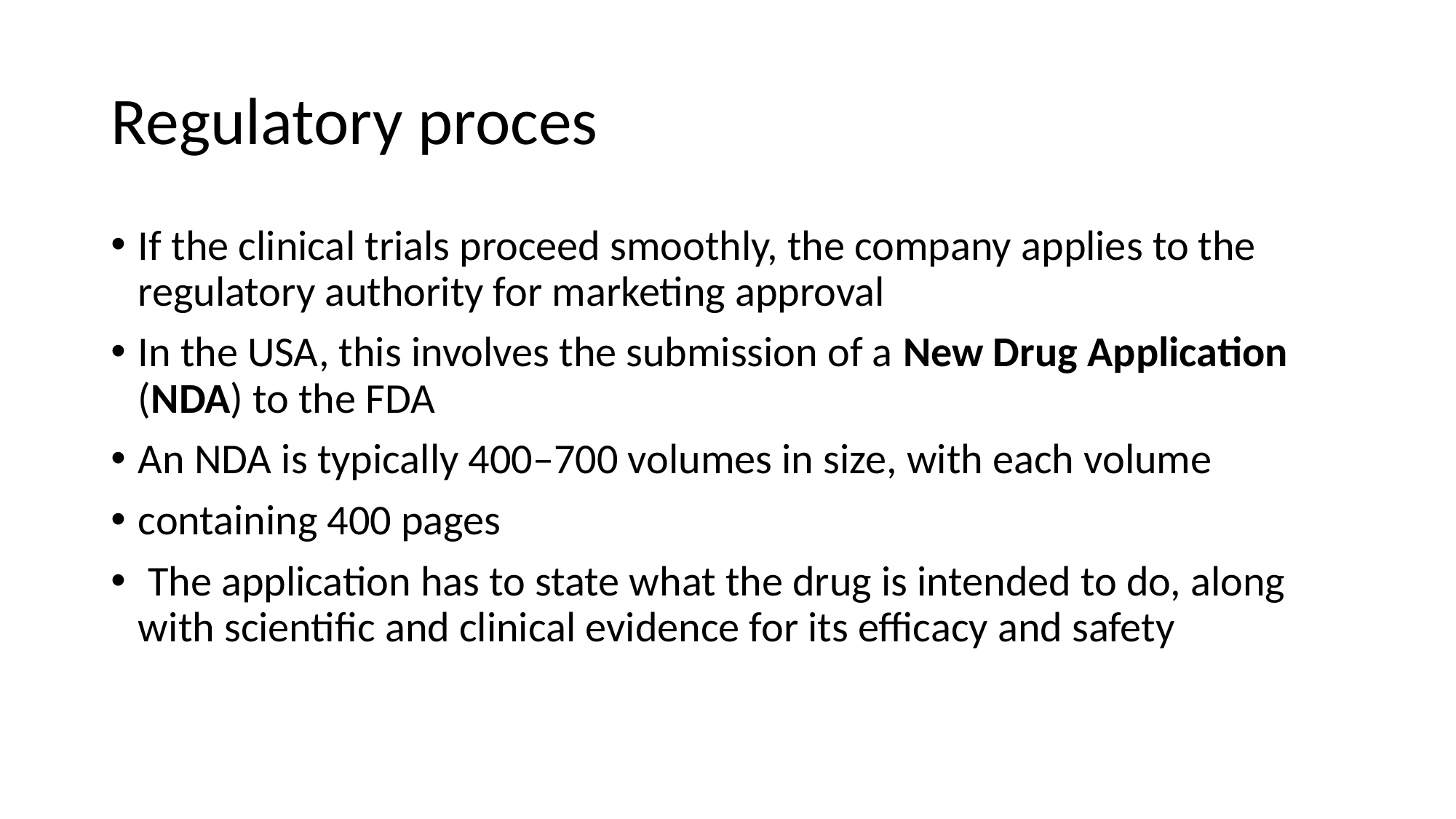

# Regulatory proces
If the clinical trials proceed smoothly, the company applies to the regulatory authority for marketing approval
In the USA, this involves the submission of a New Drug Application (NDA) to the FDA
An NDA is typically 400–700 volumes in size, with each volume
containing 400 pages
 The application has to state what the drug is intended to do, along with scientific and clinical evidence for its efficacy and safety